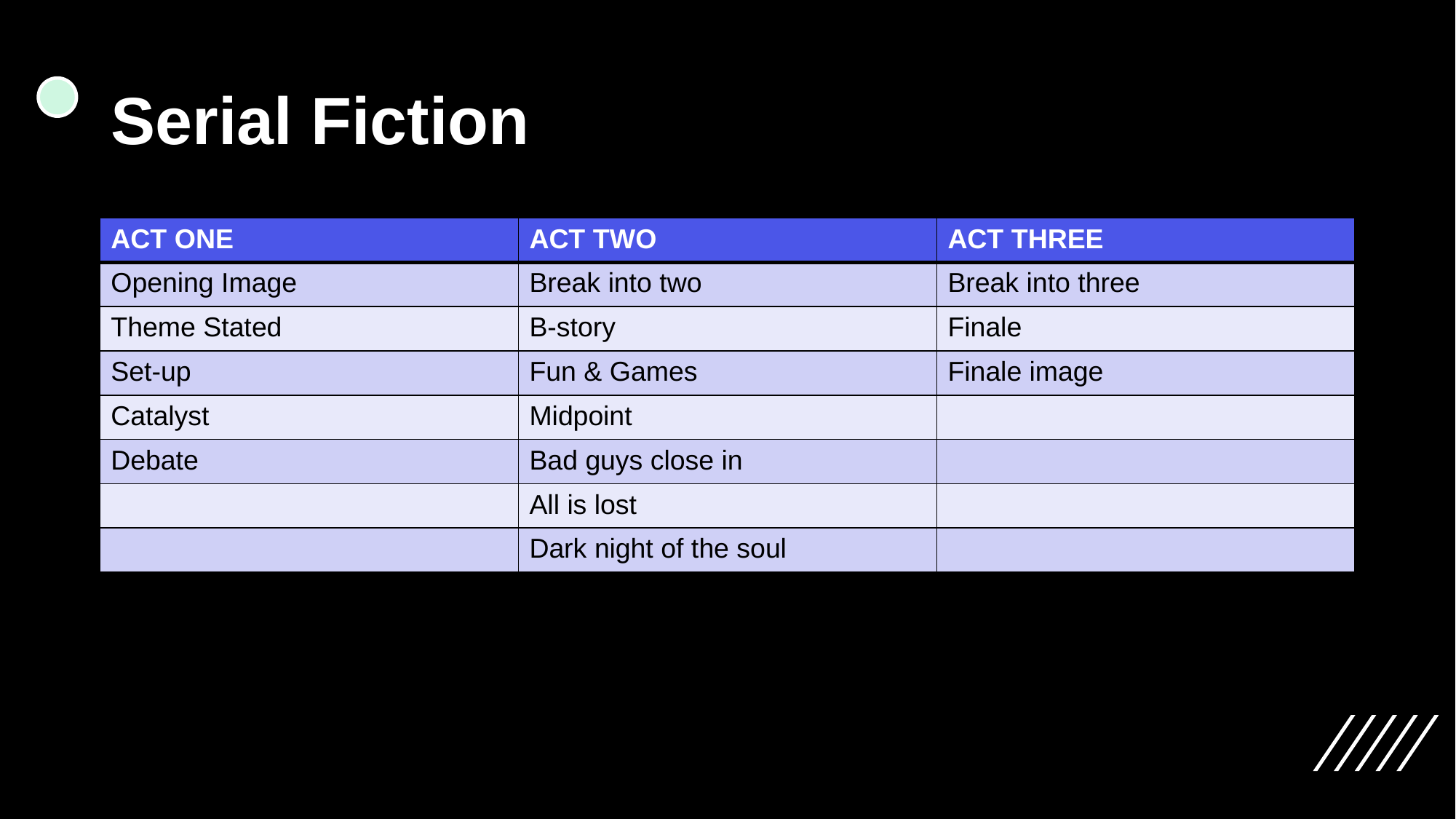

# Serial Fiction
| ACT ONE | ACT TWO | ACT THREE |
| --- | --- | --- |
| Opening Image | Break into two | Break into three |
| Theme Stated | B-story | Finale |
| Set-up | Fun & Games | Finale image |
| Catalyst | Midpoint |  |
| Debate | Bad guys close in |  |
|  | All is lost |  |
|  | Dark night of the soul |  |